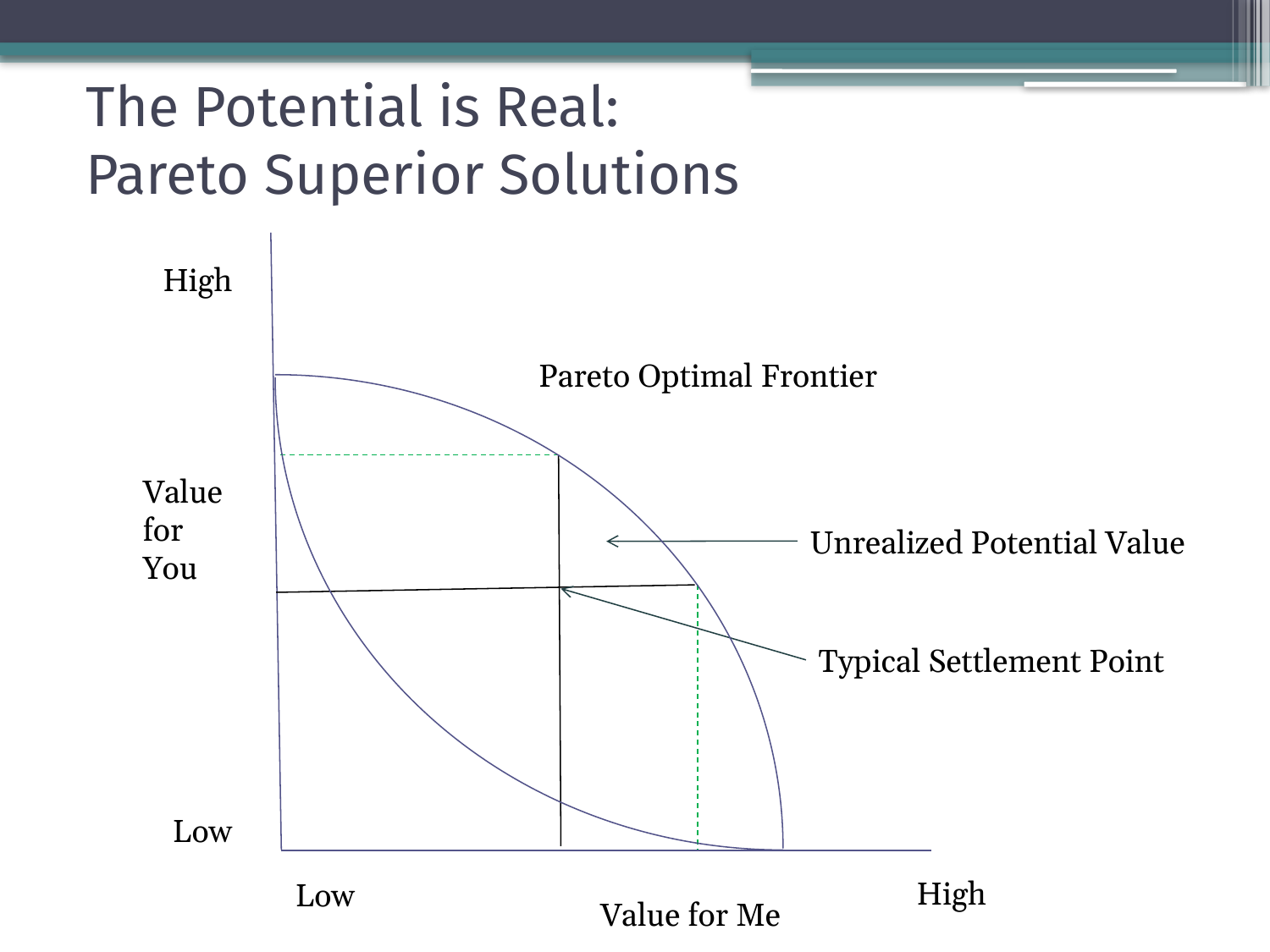

# The Potential is Real: Pareto Superior Solutions
High
Pareto Optimal Frontier

Value
for
You
Unrealized Potential Value
Typical Settlement Point
Low
High
Low
Value for Me